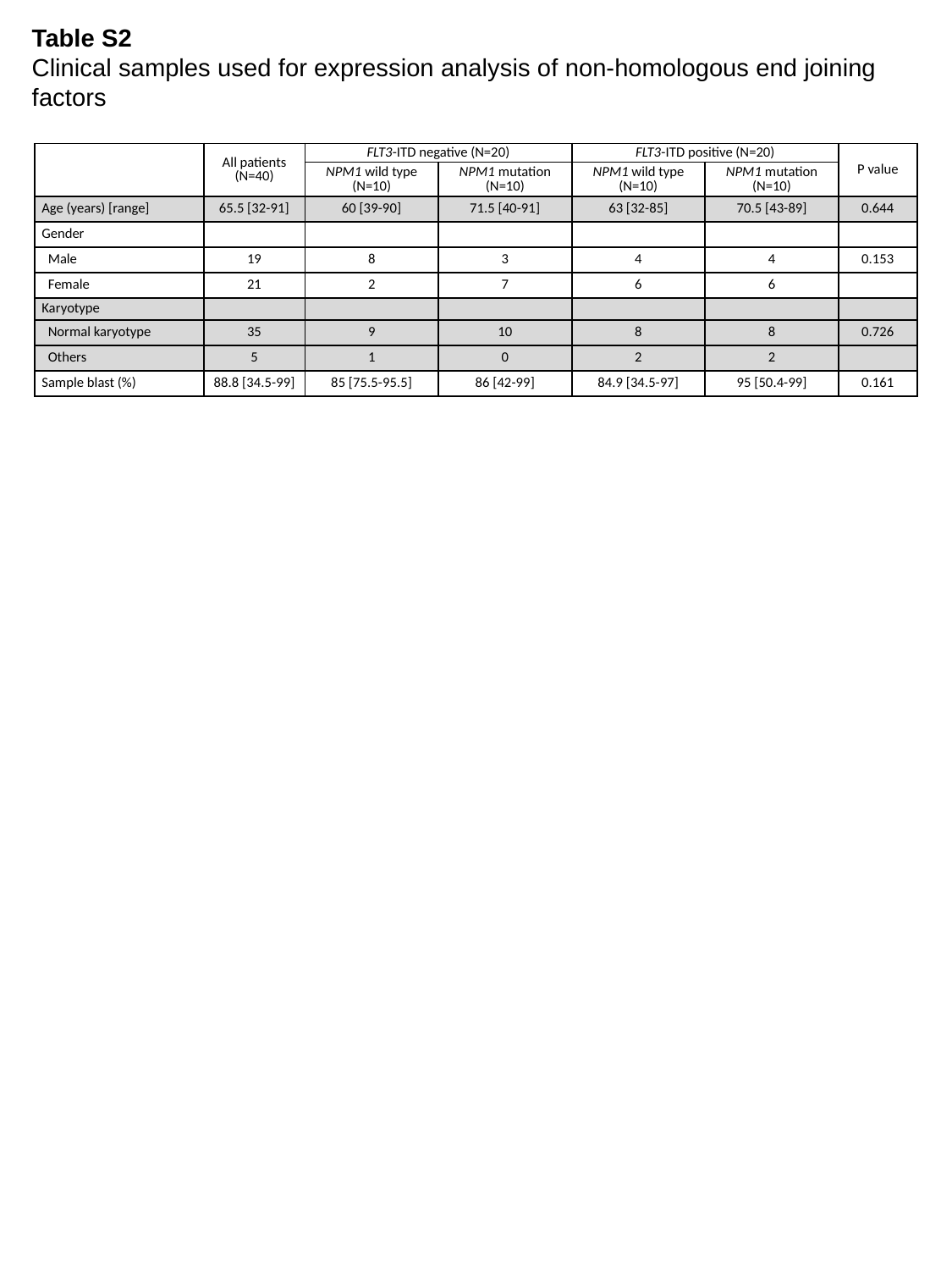

Table S2
Clinical samples used for expression analysis of non-homologous end joining factors
|  | All patients (N=40) | FLT3-ITD negative (N=20) |  | FLT3-ITD positive (N=20) |  | P value |
| --- | --- | --- | --- | --- | --- | --- |
|  |  | NPM1 wild type (N=10) | NPM1 mutation (N=10) | NPM1 wild type (N=10) | NPM1 mutation (N=10) |  |
| Age (years) [range] | 65.5 [32-91] | 60 [39-90] | 71.5 [40-91] | 63 [32-85] | 70.5 [43-89] | 0.644 |
| Gender |  |  |  |  |  |  |
| Male | 19 | 8 | 3 | 4 | 4 | 0.153 |
| Female | 21 | 2 | 7 | 6 | 6 |  |
| Karyotype |  |  |  |  |  |  |
| Normal karyotype | 35 | 9 | 10 | 8 | 8 | 0.726 |
| Others | 5 | 1 | 0 | 2 | 2 |  |
| Sample blast (%) | 88.8 [34.5-99] | 85 [75.5-95.5] | 86 [42-99] | 84.9 [34.5-97] | 95 [50.4-99] | 0.161 |